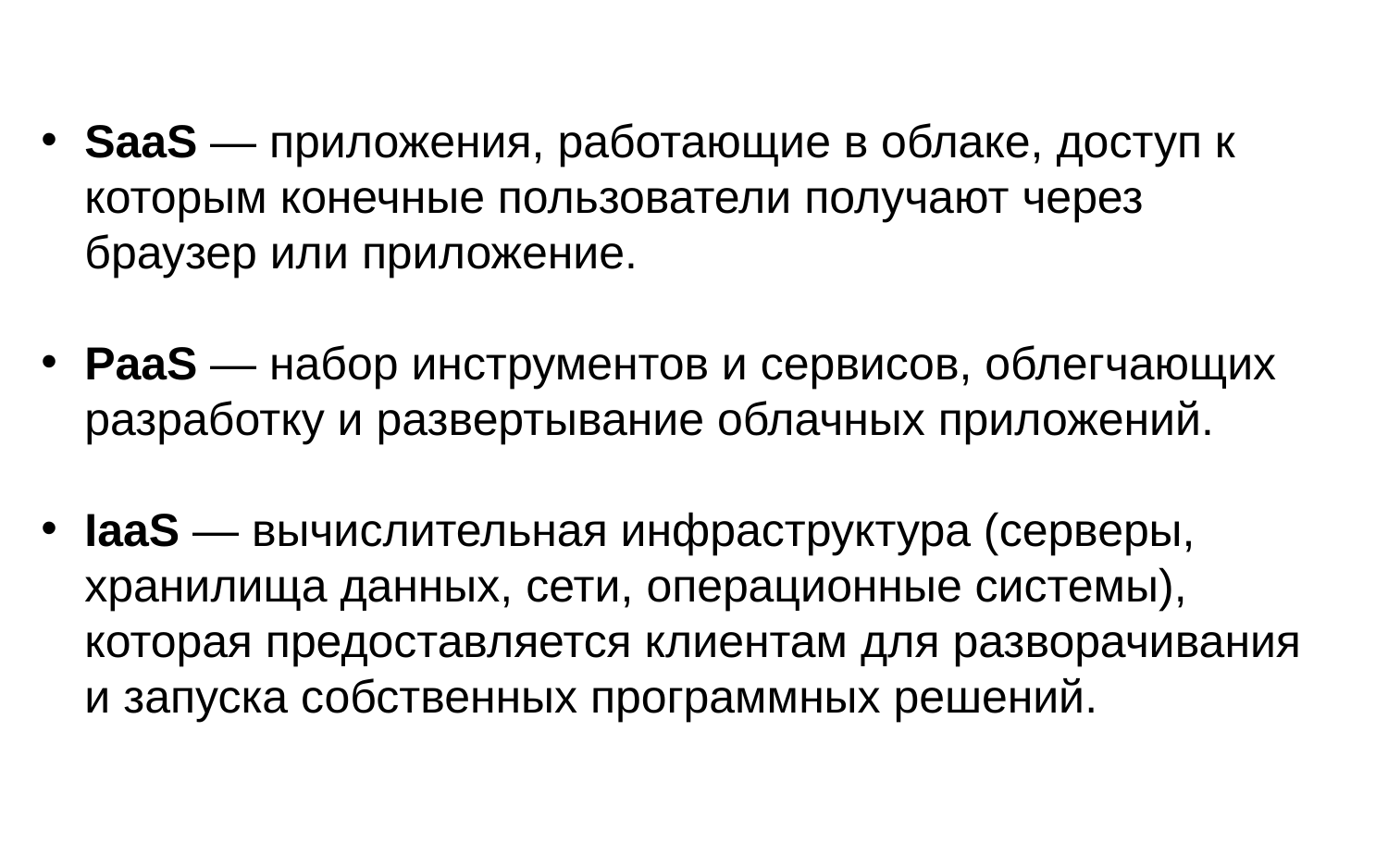

SaaS — приложения, работающие в облаке, доступ к которым конечные пользователи получают через браузер или приложение.

PaaS — набор инструментов и сервисов, облегчающих разработку и развертывание облачных приложений.

IaaS — вычислительная инфраструктура (серверы, хранилища данных, сети, операционные системы), которая предоставляется клиентам для разворачивания и запуска собственных программных решений.